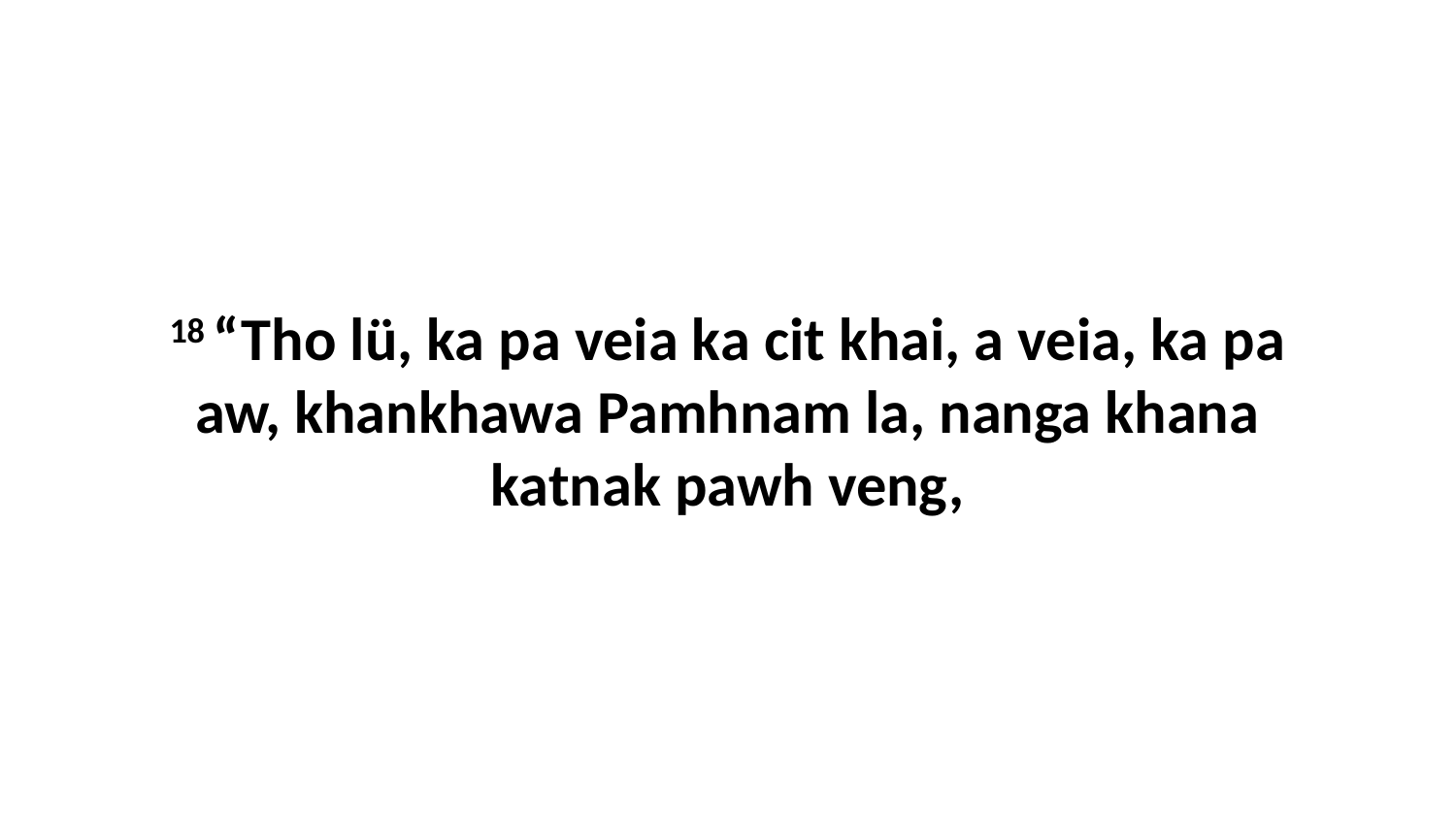

18 “Tho lü, ka pa veia ka cit khai, a veia, ka pa aw, khankhawa Pamhnam la, nanga khana katnak pawh veng,